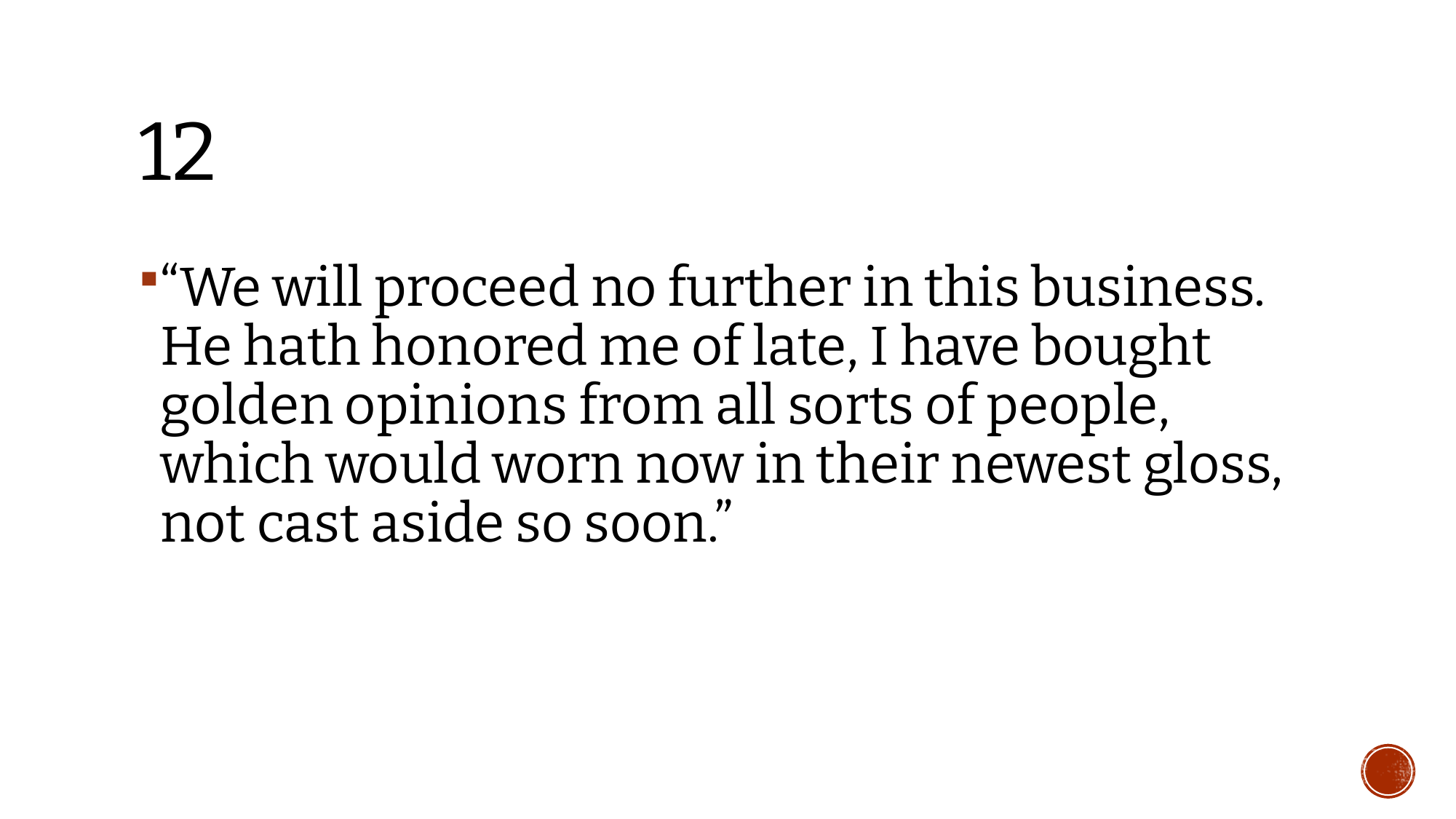

# 12
“We will proceed no further in this business.  He hath honored me of late, I have bought golden opinions from all sorts of people, which would worn now in their newest gloss, not cast aside so soon.”